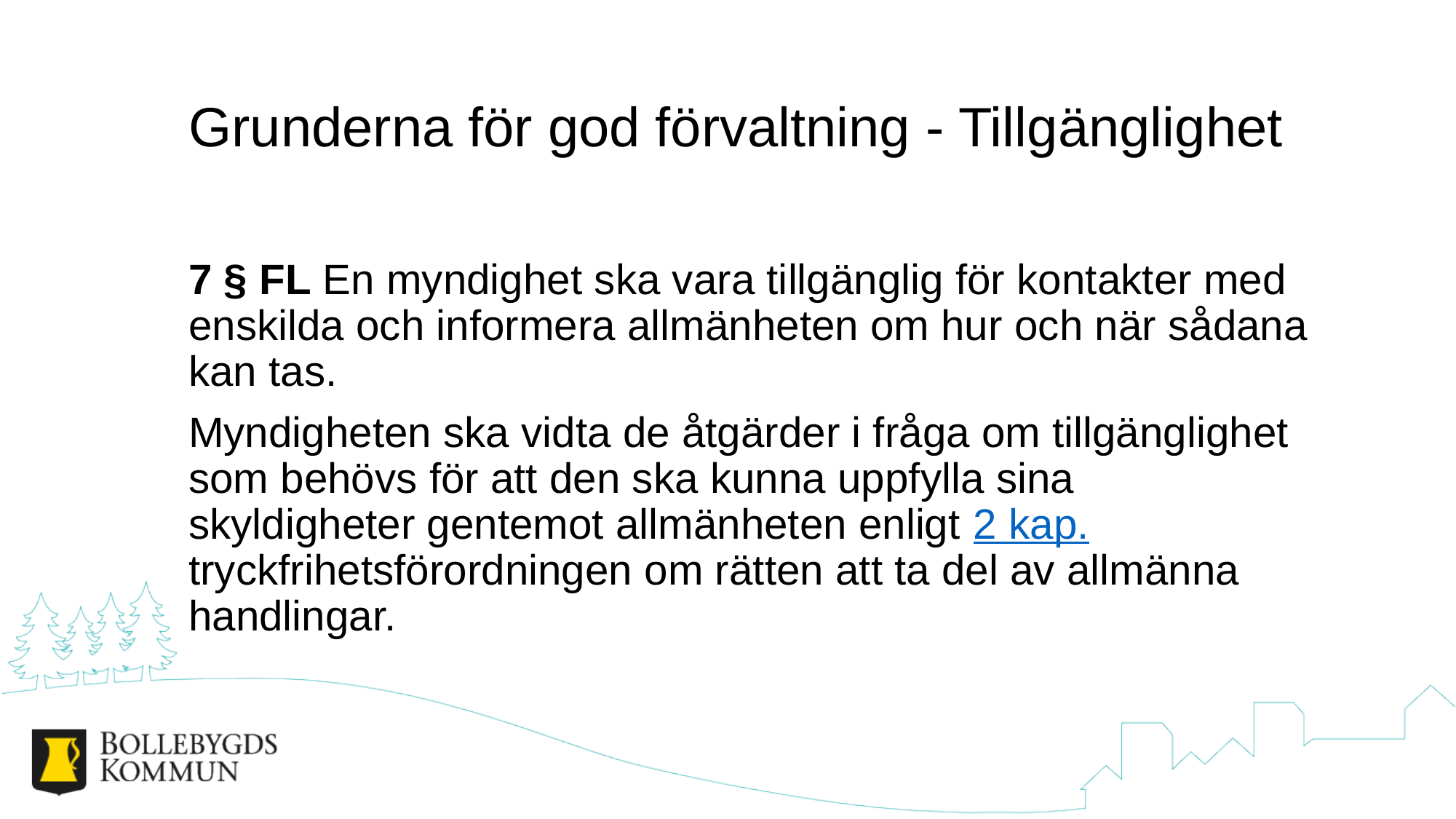

# Grunderna för god förvaltning - Tillgänglighet
7 § FL En myndighet ska vara tillgänglig för kontakter med enskilda och informera allmänheten om hur och när sådana kan tas.
Myndigheten ska vidta de åtgärder i fråga om tillgänglighet som behövs för att den ska kunna uppfylla sina skyldigheter gentemot allmänheten enligt 2 kap. tryckfrihetsförordningen om rätten att ta del av allmänna handlingar.